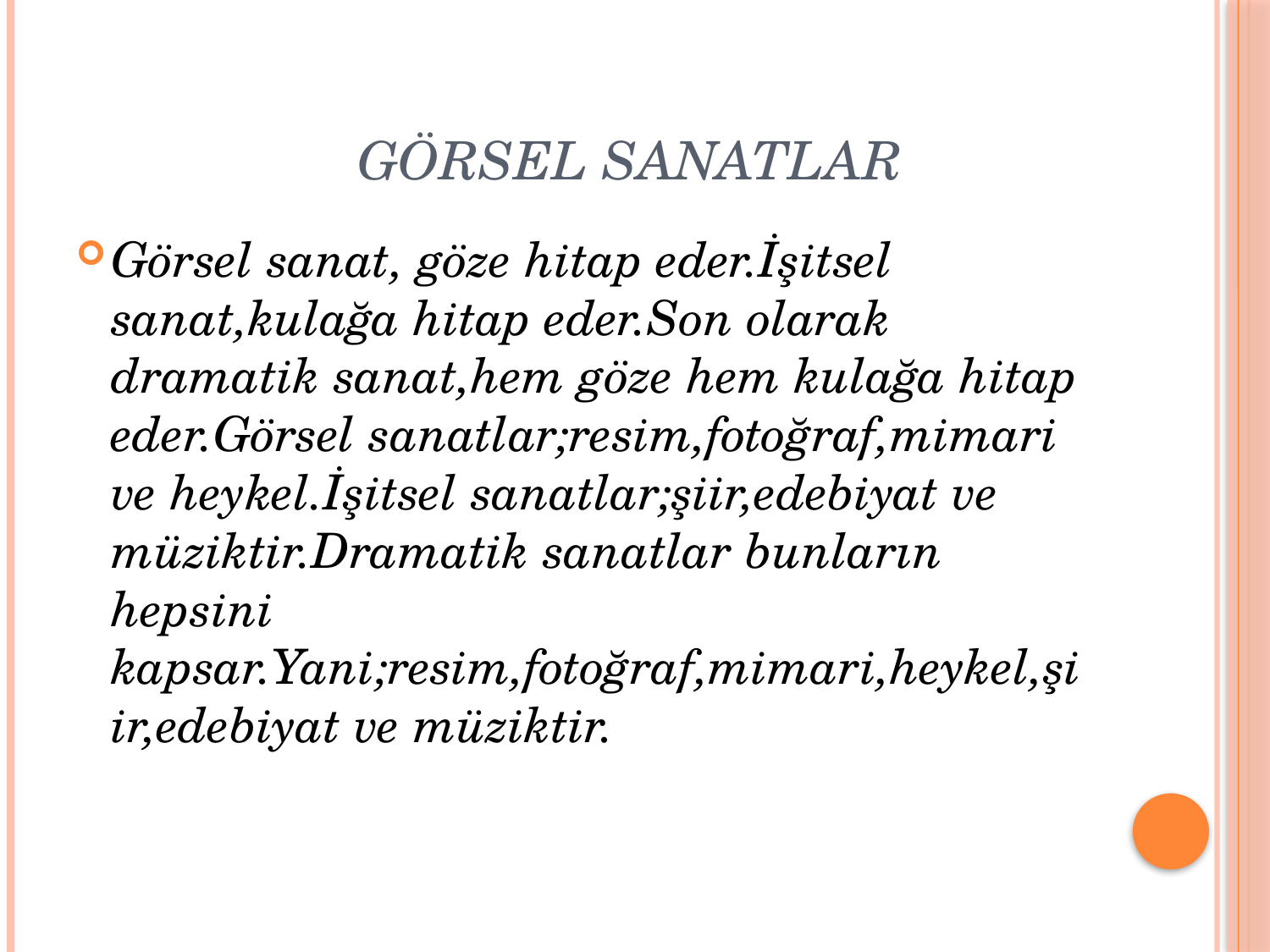

# GÖRSEL SANATLAR
Görsel sanat, göze hitap eder.İşitsel sanat,kulağa hitap eder.Son olarak dramatik sanat,hem göze hem kulağa hitap eder.Görsel sanatlar;resim,fotoğraf,mimari ve heykel.İşitsel sanatlar;şiir,edebiyat ve müziktir.Dramatik sanatlar bunların hepsini kapsar.Yani;resim,fotoğraf,mimari,heykel,şiir,edebiyat ve müziktir.